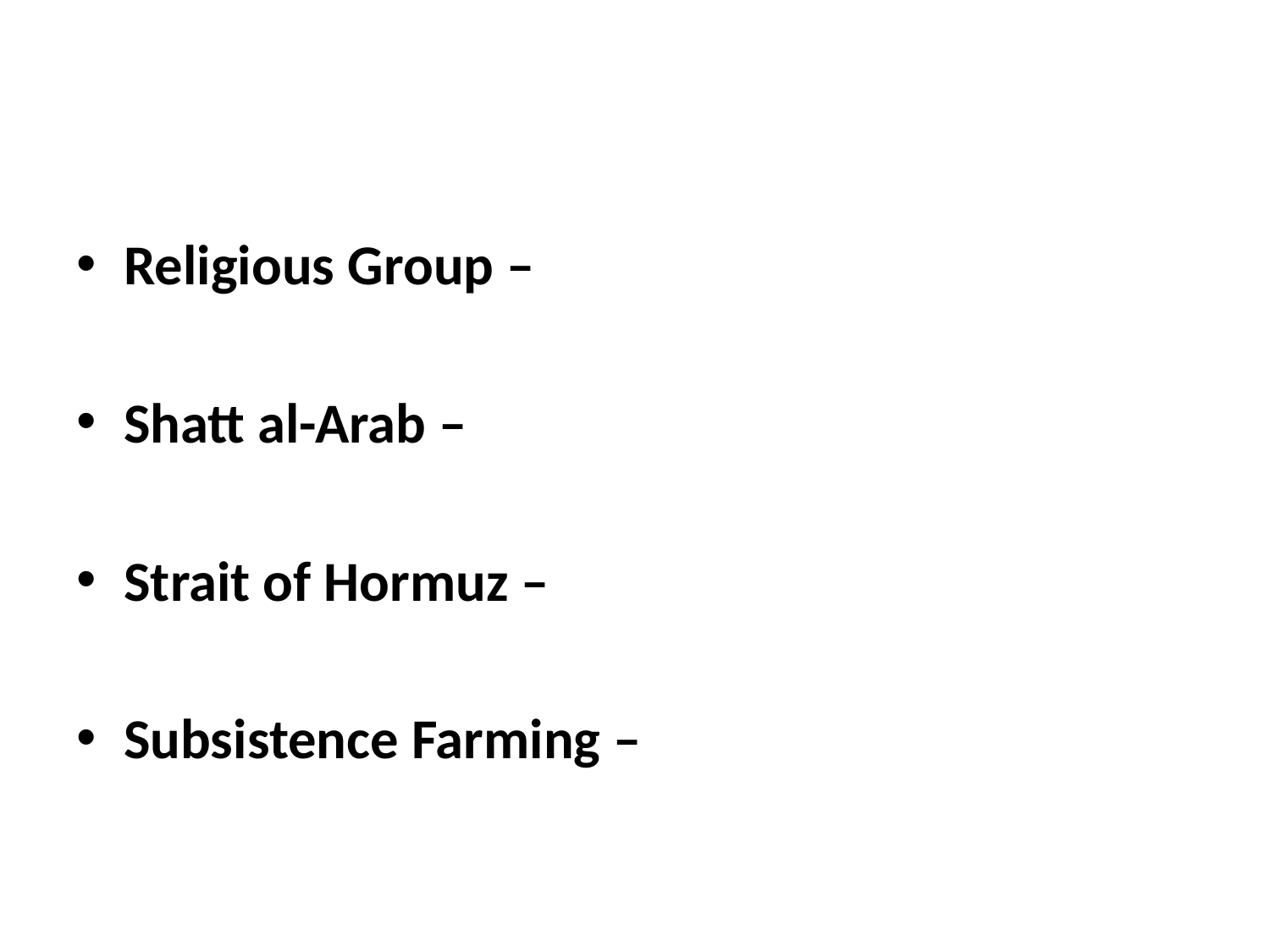

#
Religious Group –

Shatt al-Arab –

Strait of Hormuz –

Subsistence Farming –